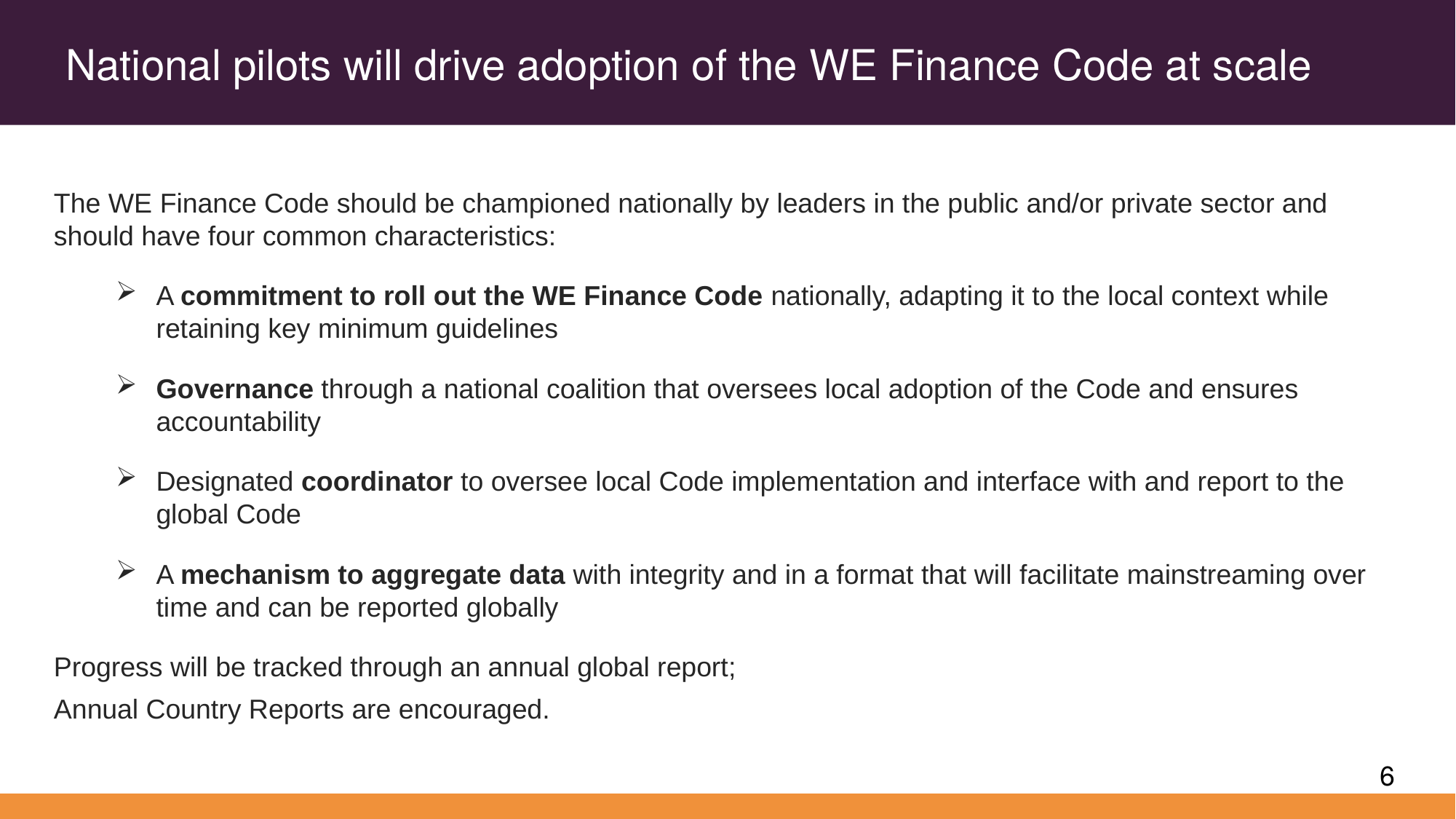

National pilots will drive adoption of the WE Finance Code at scale
The WE Finance Code should be championed nationally by leaders in the public and/or private sector and should have four common characteristics:
A commitment to roll out the WE Finance Code nationally, adapting it to the local context while retaining key minimum guidelines
Governance through a national coalition that oversees local adoption of the Code and ensures accountability
Designated coordinator to oversee local Code implementation and interface with and report to the global Code
A mechanism to aggregate data with integrity and in a format that will facilitate mainstreaming over time and can be reported globally
Progress will be tracked through an annual global report;
Annual Country Reports are encouraged.
6